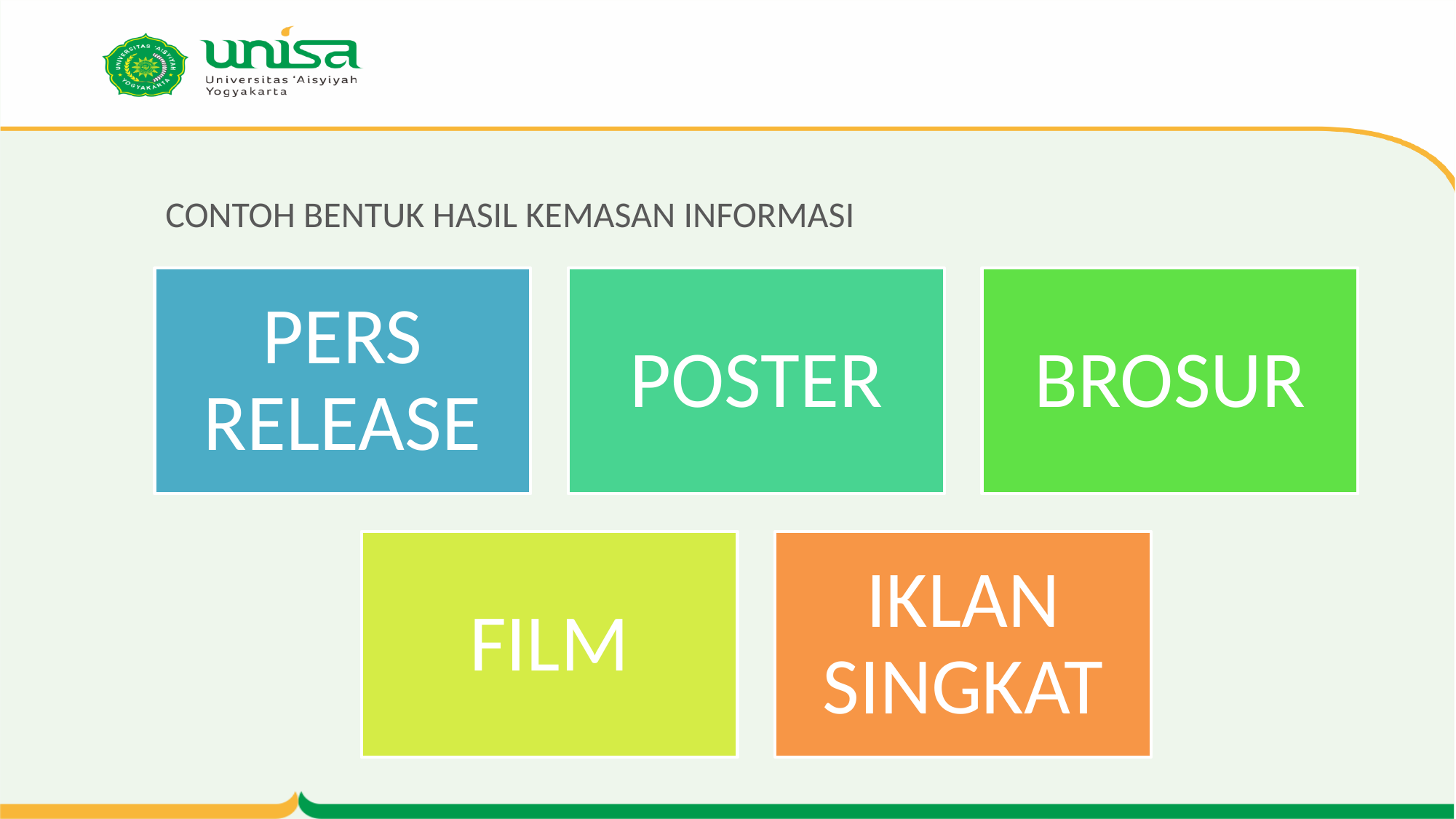

# CONTOH BENTUK HASIL KEMASAN INFORMASI
PERS RELEASE
POSTER
BROSUR
FILM
IKLAN SINGKAT